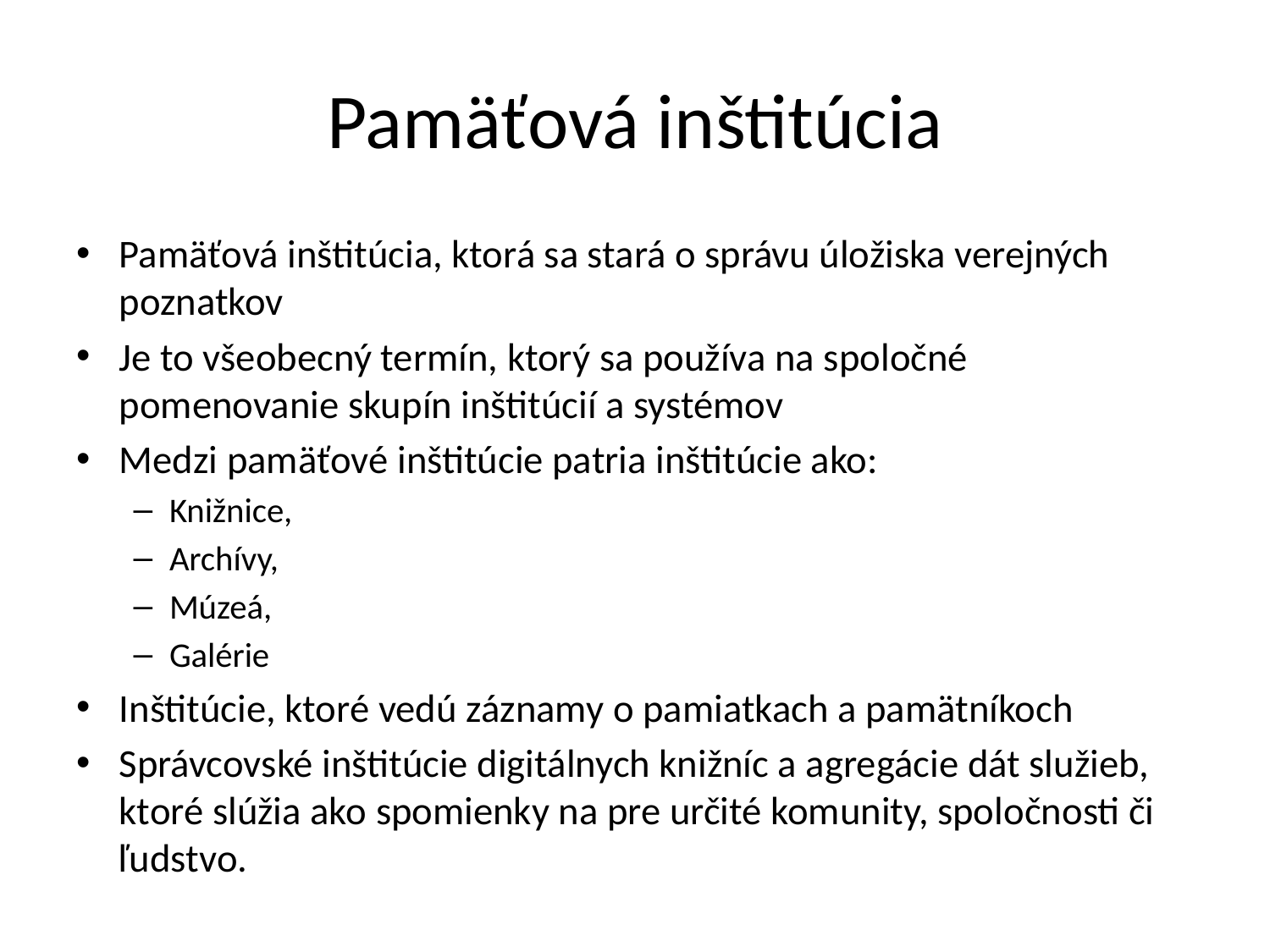

# Pamäťová inštitúcia
Pamäťová inštitúcia, ktorá sa stará o správu úložiska verejných poznatkov
Je to všeobecný termín, ktorý sa používa na spoločné pomenovanie skupín inštitúcií a systémov
Medzi pamäťové inštitúcie patria inštitúcie ako:
Knižnice,
Archívy,
Múzeá,
Galérie
Inštitúcie, ktoré vedú záznamy o pamiatkach a pamätníkoch
Správcovské inštitúcie digitálnych knižníc a agregácie dát služieb, ktoré slúžia ako spomienky na pre určité komunity, spoločnosti či ľudstvo.